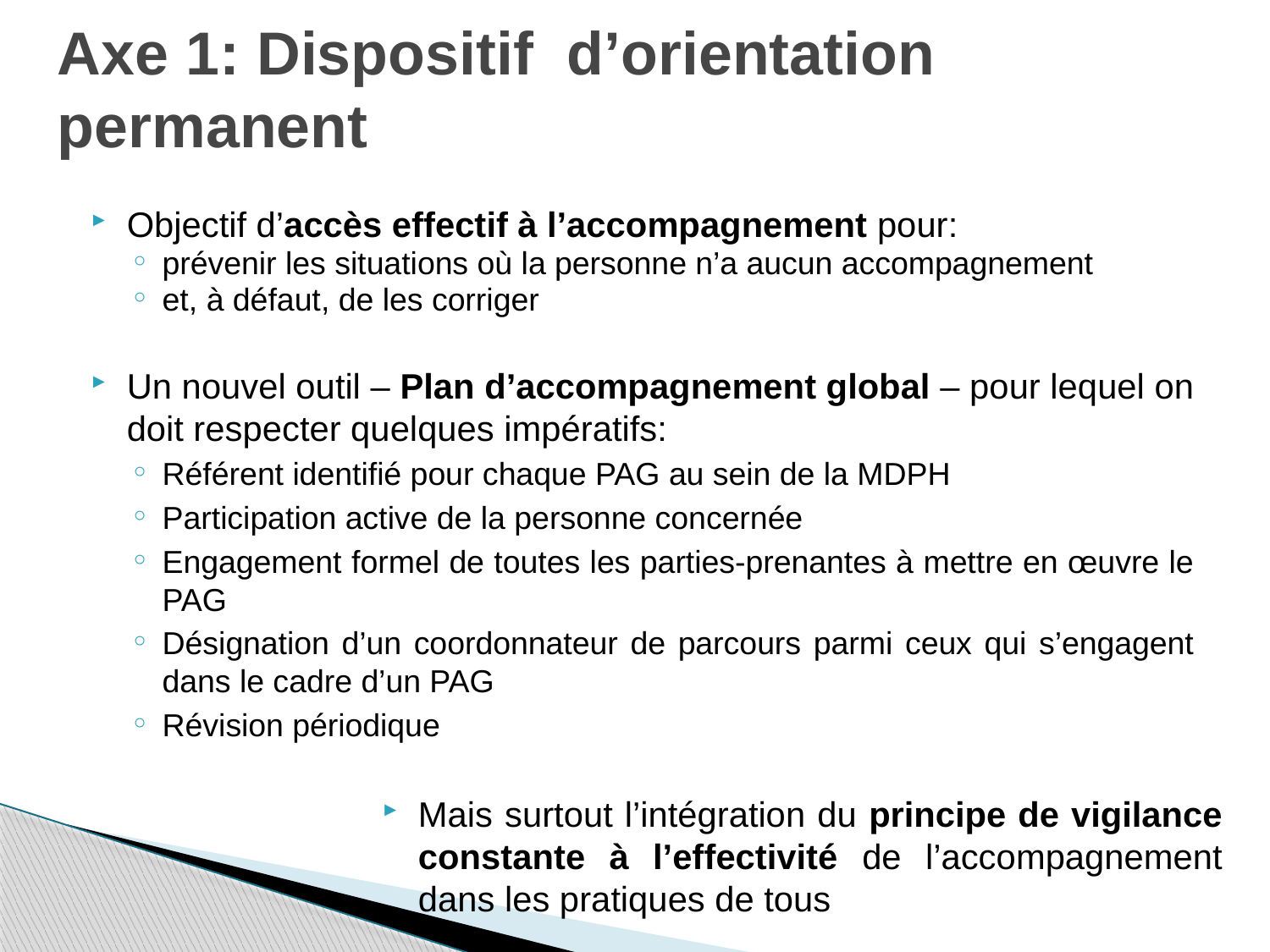

Axe 1: Dispositif  d’orientation permanent
Objectif d’accès effectif à l’accompagnement pour:
prévenir les situations où la personne n’a aucun accompagnement
et, à défaut, de les corriger

Un nouvel outil – Plan d’accompagnement global – pour lequel on doit respecter quelques impératifs:
Référent identifié pour chaque PAG au sein de la MDPH
Participation active de la personne concernée
Engagement formel de toutes les parties-prenantes à mettre en œuvre le PAG
Désignation d’un coordonnateur de parcours parmi ceux qui s’engagent dans le cadre d’un PAG
Révision périodique

Mais surtout l’intégration du principe de vigilance constante à l’effectivité de l’accompagnement dans les pratiques de tous